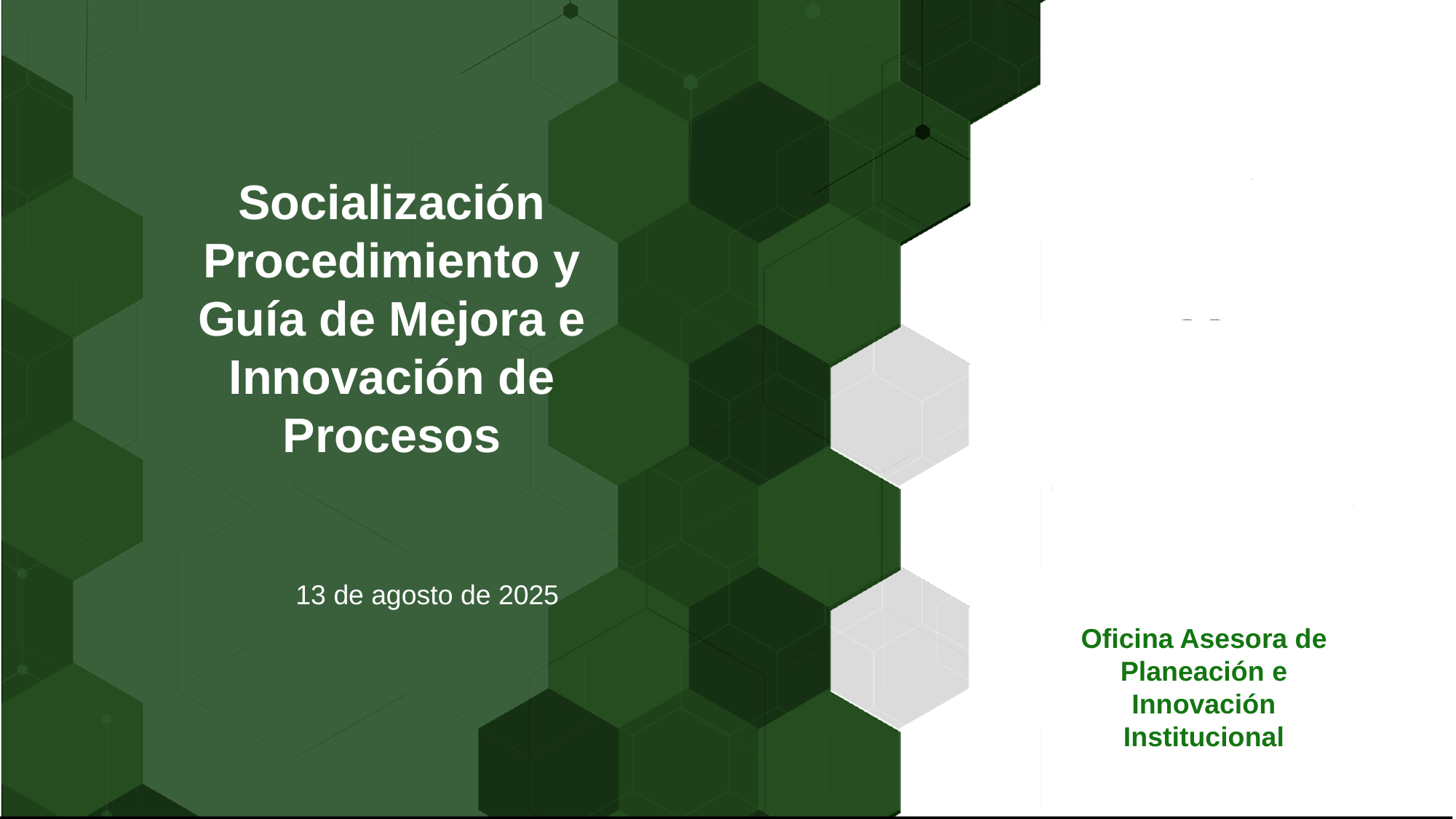

Socialización Procedimiento y Guía de Mejora e Innovación de Procesos

13 de agosto de 2025
Oficina Asesora de Planeación e Innovación
Institucional